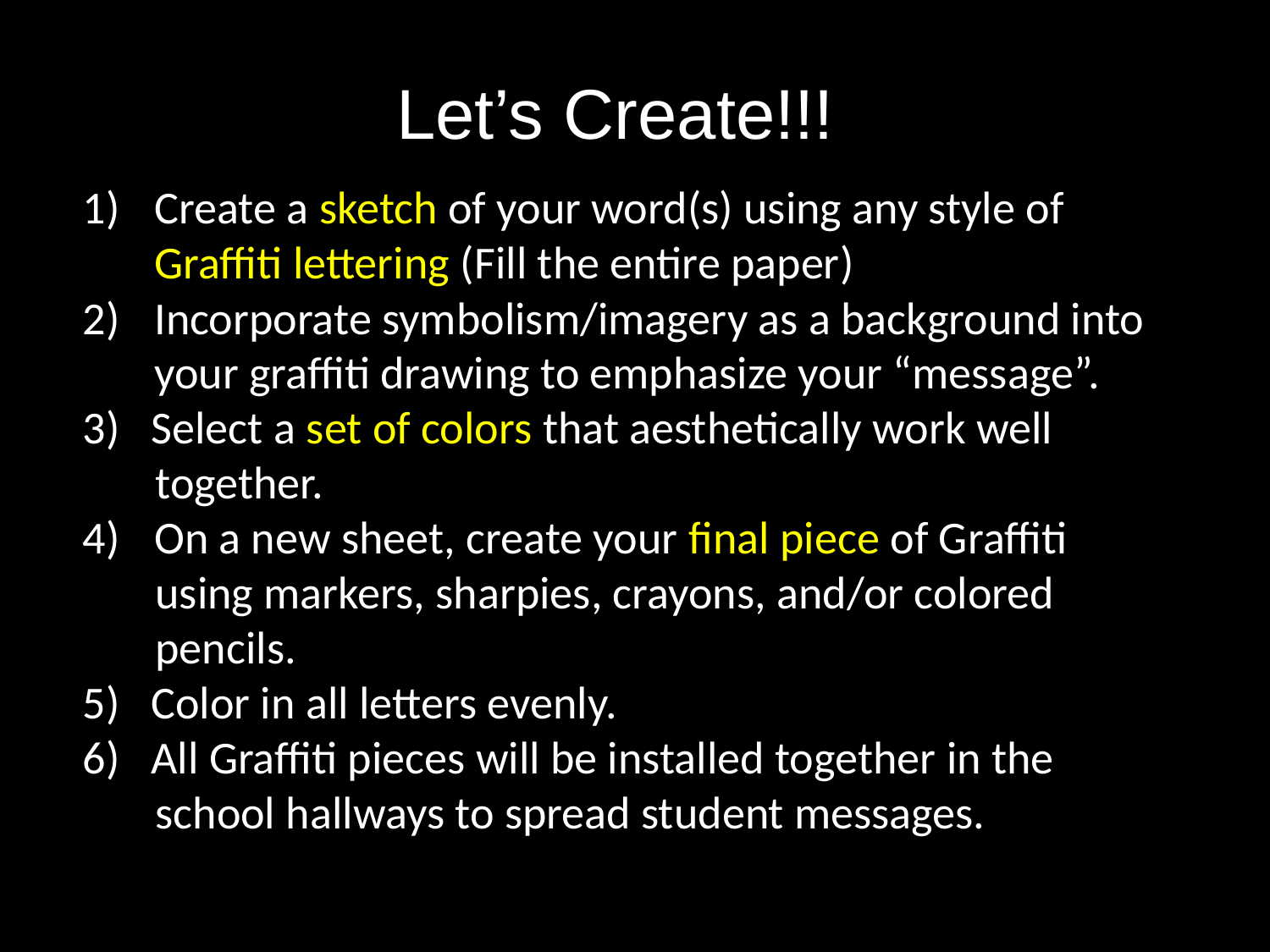

Let’s Create!!!

Create a sketch of your word(s) using any style of Graffiti lettering (Fill the entire paper)
Incorporate symbolism/imagery as a background into your graffiti drawing to emphasize your “message”.
3)   Select a set of colors that aesthetically work well
       together.
On a new sheet, create your final piece of Graffiti
       using markers, sharpies, crayons, and/or colored
       pencils.
5)   Color in all letters evenly.
6)   All Graffiti pieces will be installed together in the
       school hallways to spread student messages.